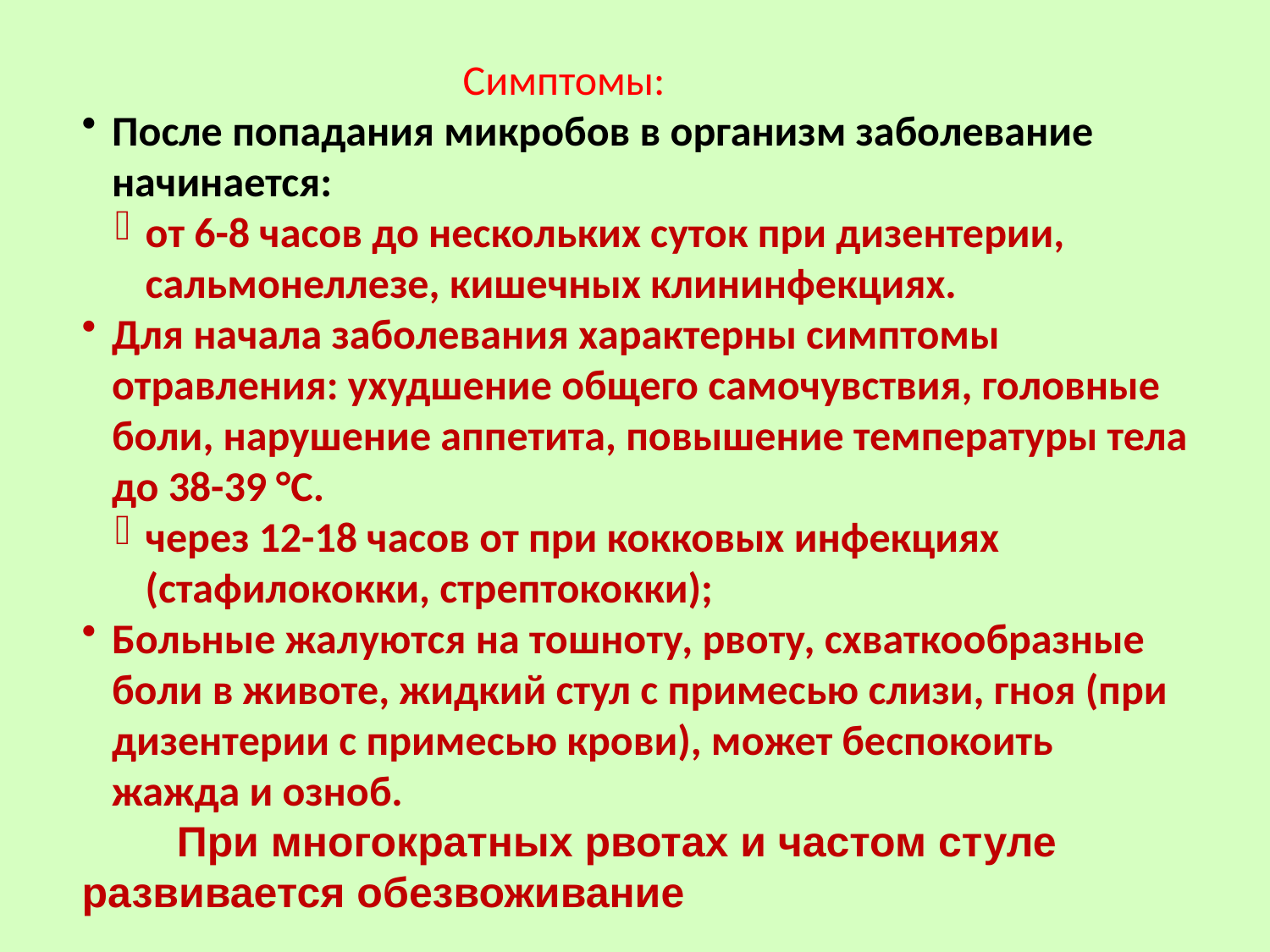

Симптомы:
После попадания микробов в организм заболевание начинается:
от 6-8 часов до нескольких суток при дизентерии, сальмонеллезе, кишечных клининфекциях.
Для начала заболевания характерны симптомы отравления: ухудшение общего самочувствия, головные боли, нарушение аппетита, повышение температуры тела до 38-39 °С.
через 12-18 часов от при кокковых инфекциях (стафилококки, стрептококки);
Больные жалуются на тошноту, рвоту, схваткообразные боли в животе, жидкий стул с примесью слизи, гноя (при дизентерии с примесью крови), может беспокоить жажда и озноб.
        При многократных рвотах и частом стуле развивается обезвоживание